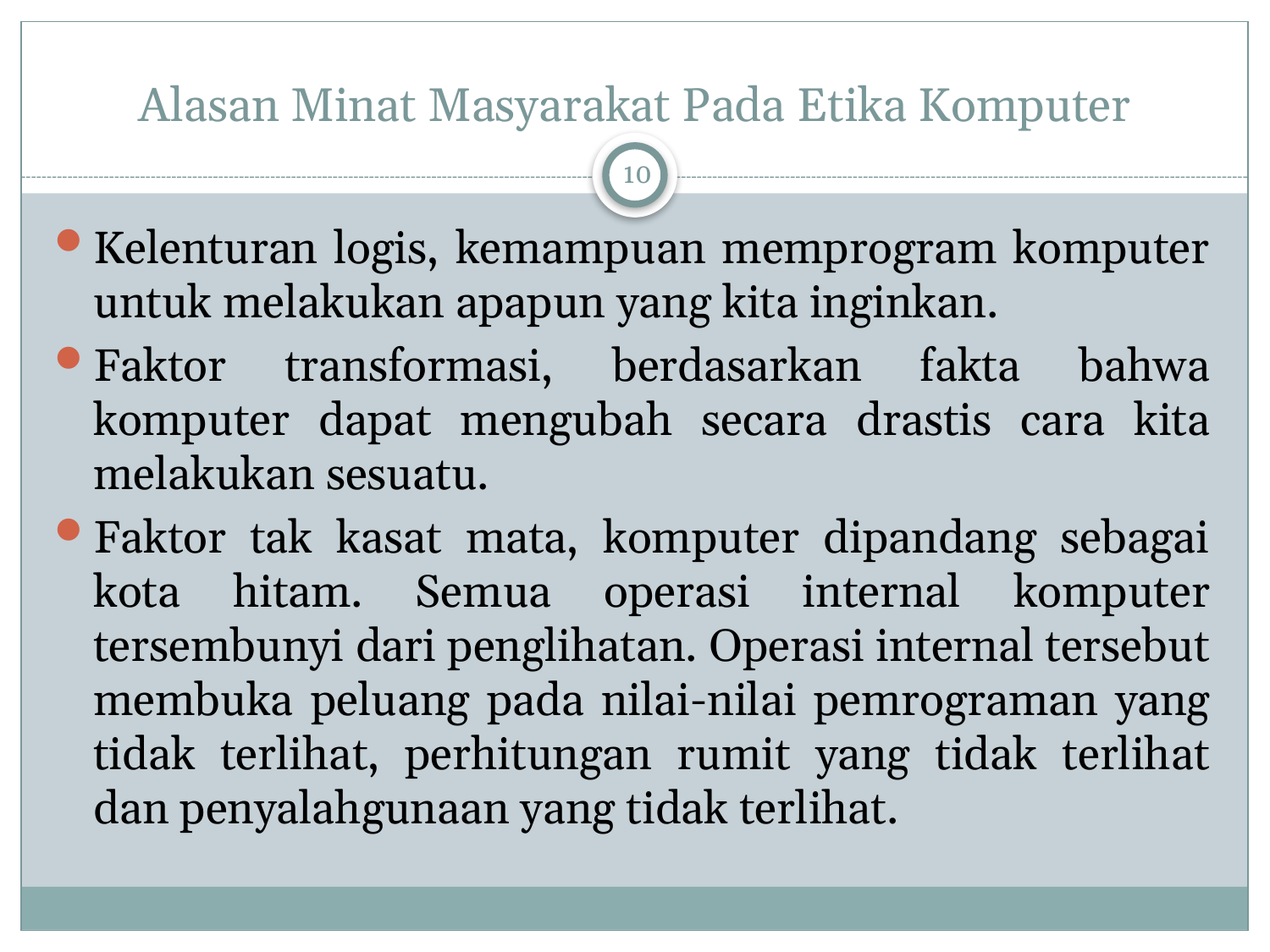

# Alasan Minat Masyarakat Pada Etika Komputer
10
Kelenturan logis, kemampuan memprogram komputer untuk melakukan apapun yang kita inginkan.
Faktor transformasi, berdasarkan fakta bahwa komputer dapat mengubah secara drastis cara kita melakukan sesuatu.
Faktor tak kasat mata, komputer dipandang sebagai kota hitam. Semua operasi internal komputer tersembunyi dari penglihatan. Operasi internal tersebut membuka peluang pada nilai-nilai pemrograman yang tidak terlihat, perhitungan rumit yang tidak terlihat dan penyalahgunaan yang tidak terlihat.